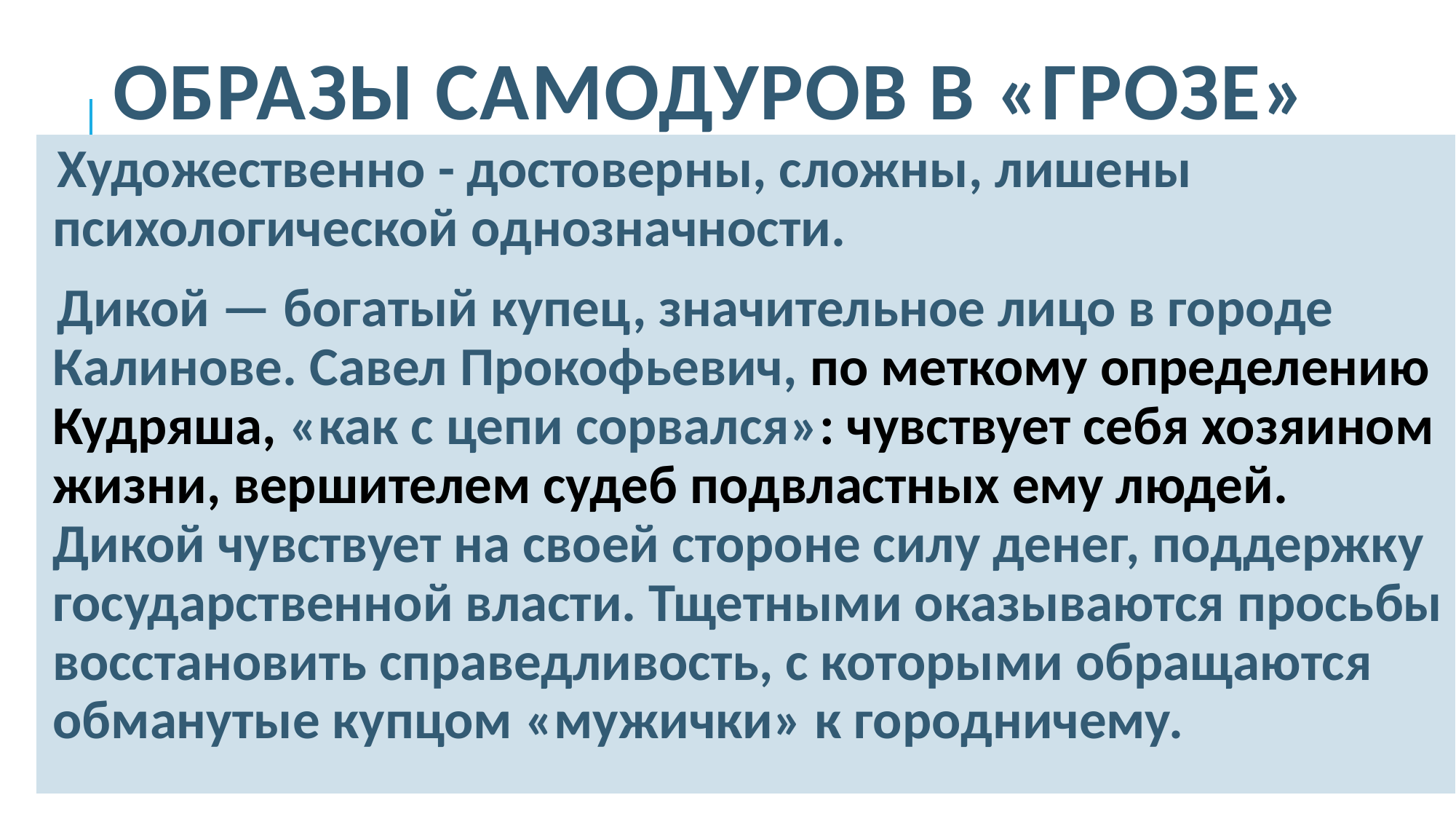

# Образы самодуров в «Грозе»
Художественно - достоверны, сложны, лишены психологической однозначности.
Дикой — богатый купец, значительное лицо в городе Калинове. Савел Прокофьевич, по меткому определению Кудряша, «как с цепи сорвался»: чувствует себя хозяином жизни, вершителем судеб подвластных ему людей. Дикой чувствует на своей стороне силу денег, поддержку государственной власти. Тщетными оказываются просьбы восстановить справедливость, с которыми обращаются обманутые купцом «мужички» к городничему.